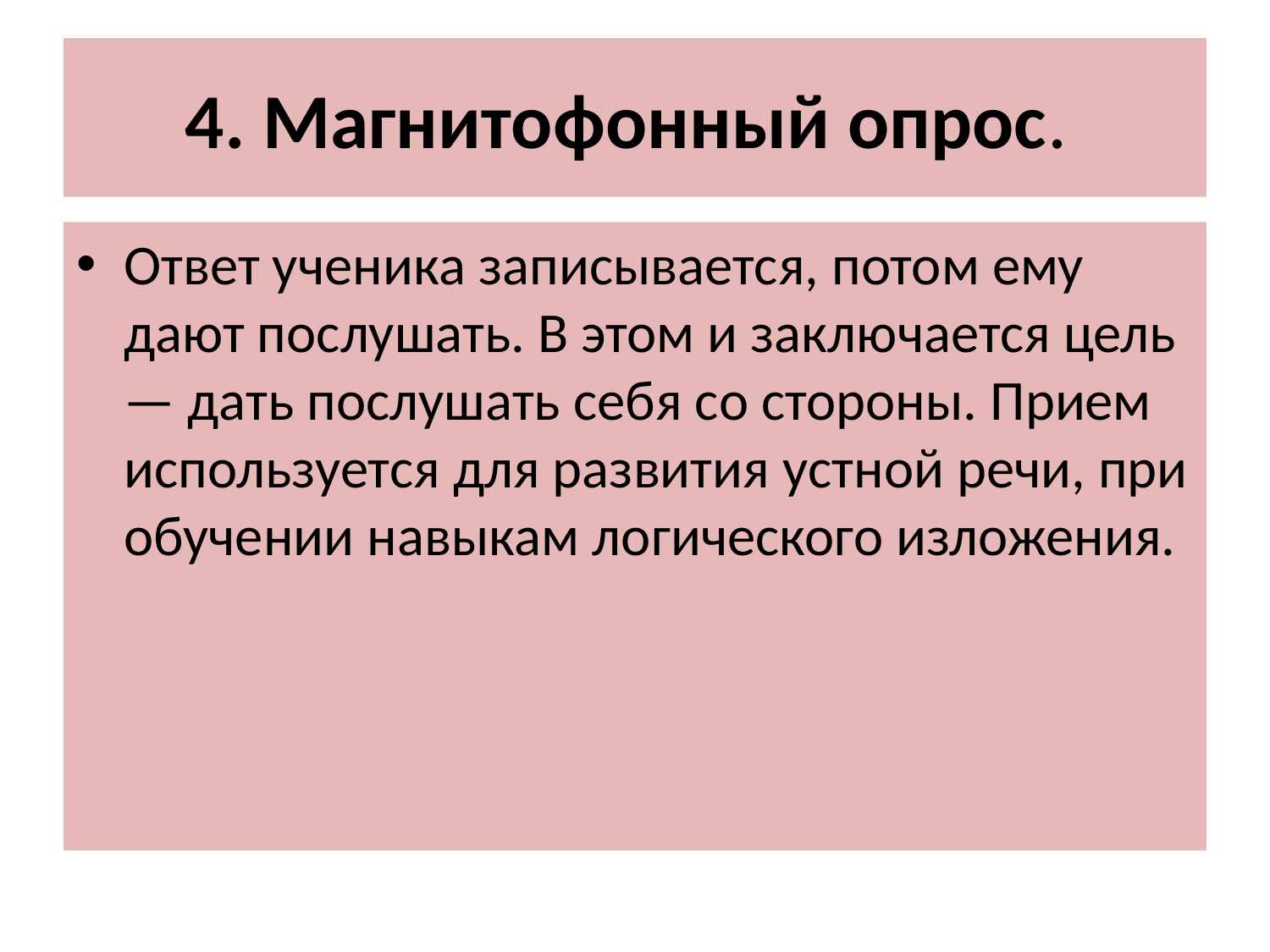

# 4. Магнитофонный опрос.
Ответ ученика записывается, потом ему дают послушать. В этом и заключается цель — дать послушать себя со стороны. Прием используется для развития устной речи, при обучении навыкам логического изложения.